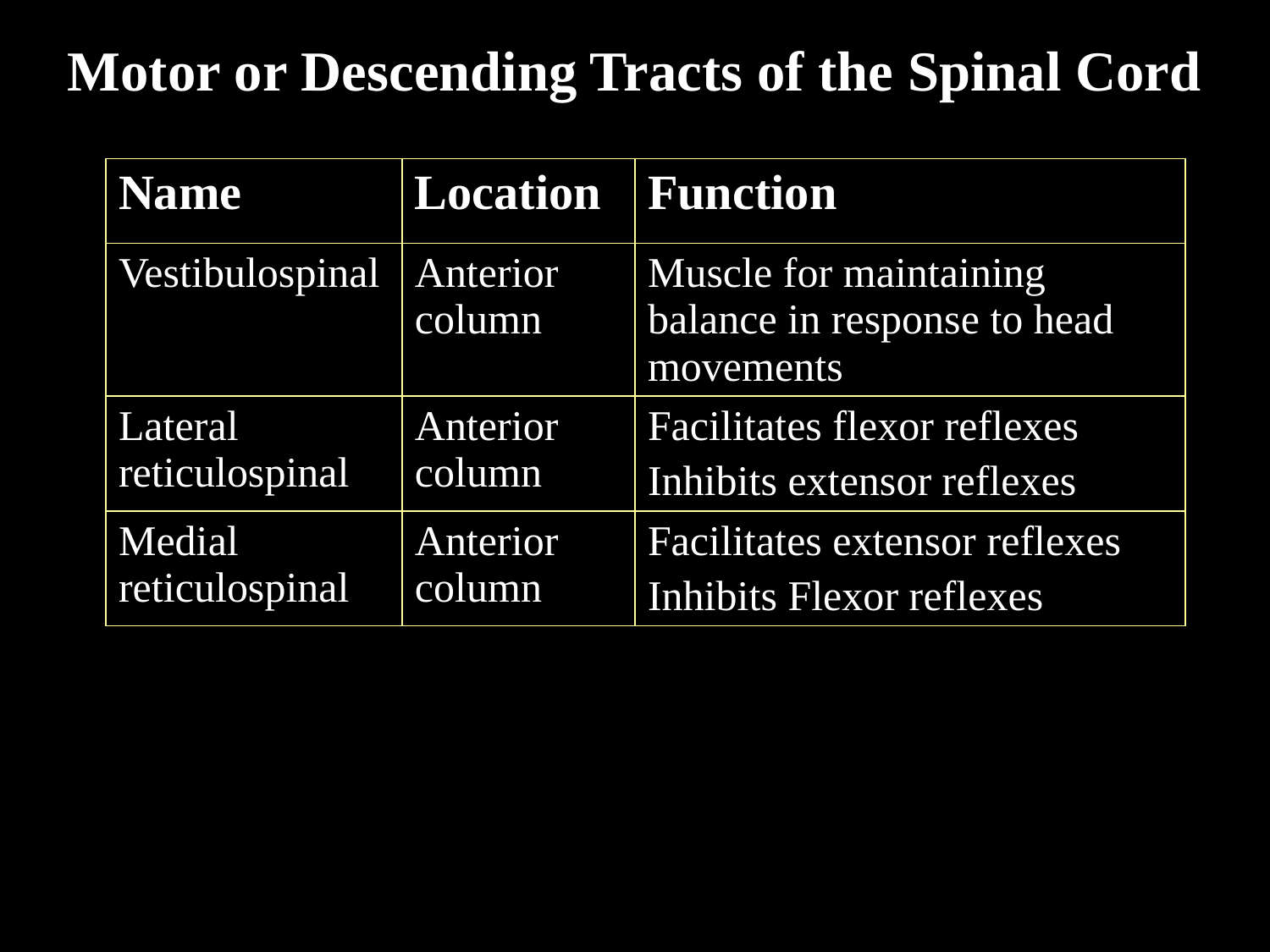

# Motor or Descending Tracts of the Spinal Cord
| Name | Location | Function |
| --- | --- | --- |
| Vestibulospinal | Anterior column | Muscle for maintaining balance in response to head movements |
| Lateral reticulospinal | Anterior column | Facilitates flexor reflexes Inhibits extensor reflexes |
| Medial reticulospinal | Anterior column | Facilitates extensor reflexes Inhibits Flexor reflexes |